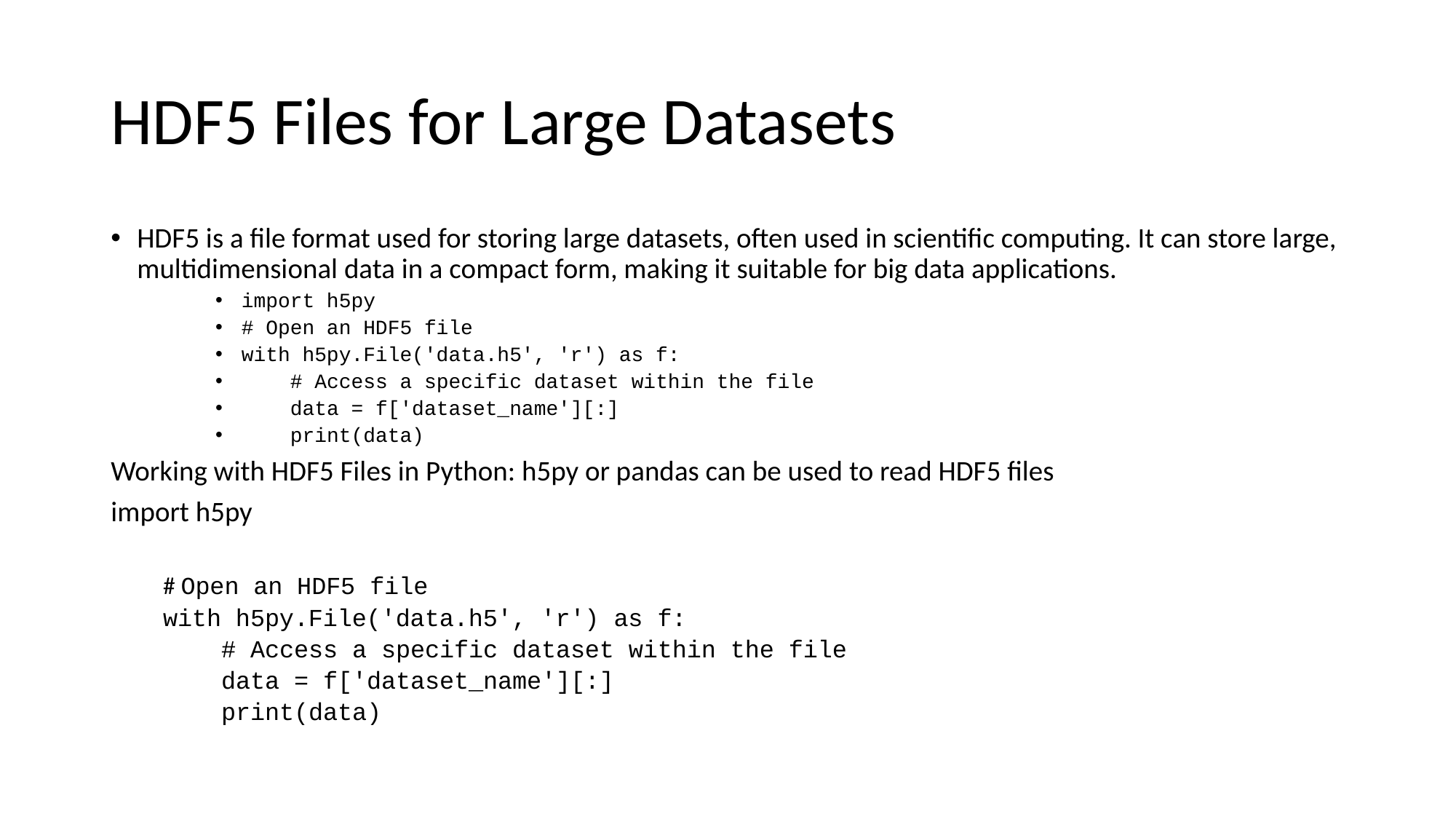

# HDF5 Files for Large Datasets
HDF5 is a file format used for storing large datasets, often used in scientific computing. It can store large, multidimensional data in a compact form, making it suitable for big data applications.
import h5py
# Open an HDF5 file
with h5py.File('data.h5', 'r') as f:
    # Access a specific dataset within the file
    data = f['dataset_name'][:]
    print(data)
Working with HDF5 Files in Python: h5py or pandas can be used to read HDF5 files
import h5py

# Open an HDF5 file
with h5py.File('data.h5', 'r') as f:
    # Access a specific dataset within the file
    data = f['dataset_name'][:]
    print(data)